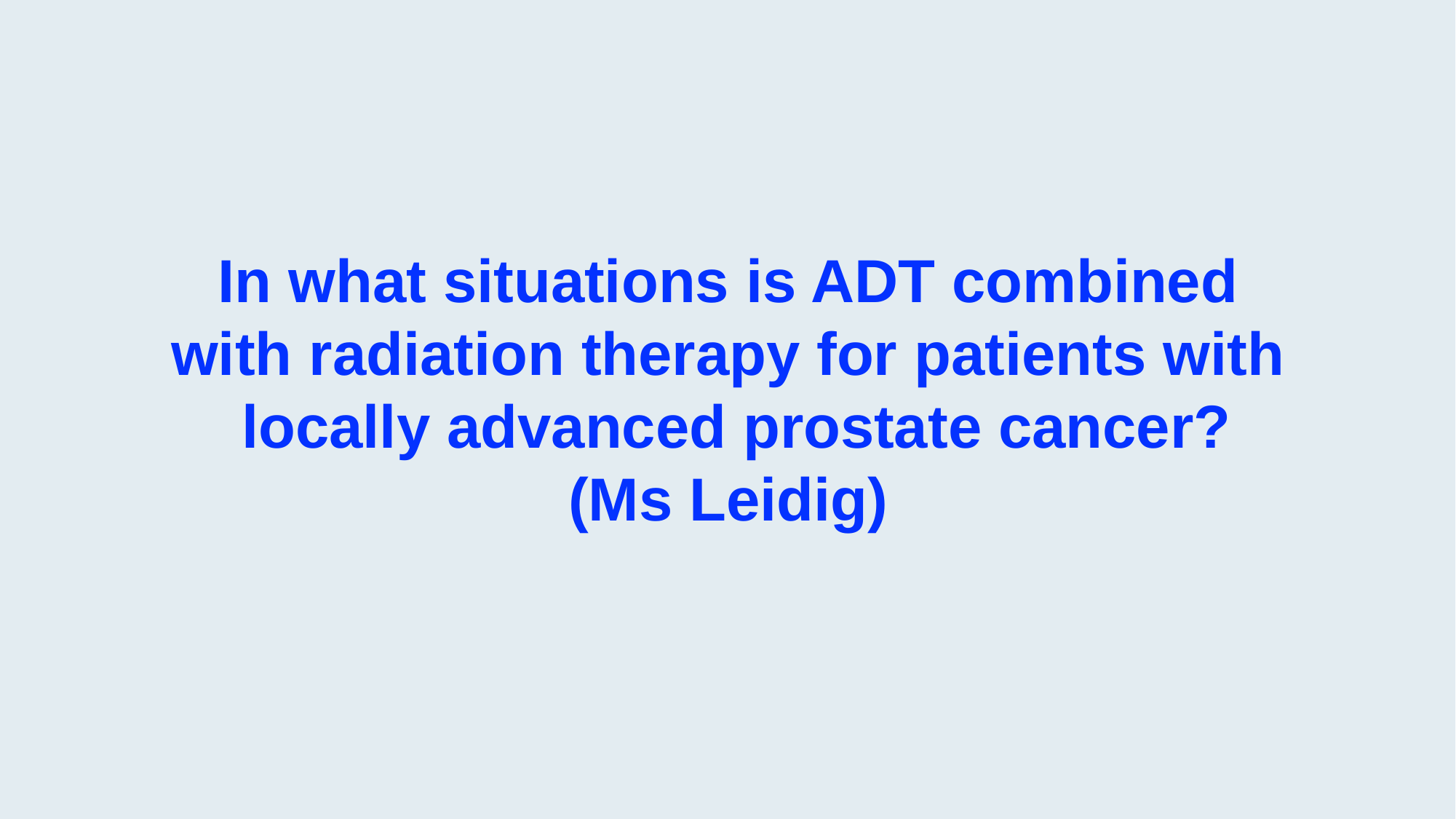

In what situations is ADT combined
with radiation therapy for patients with
locally advanced prostate cancer?
(Ms Leidig)